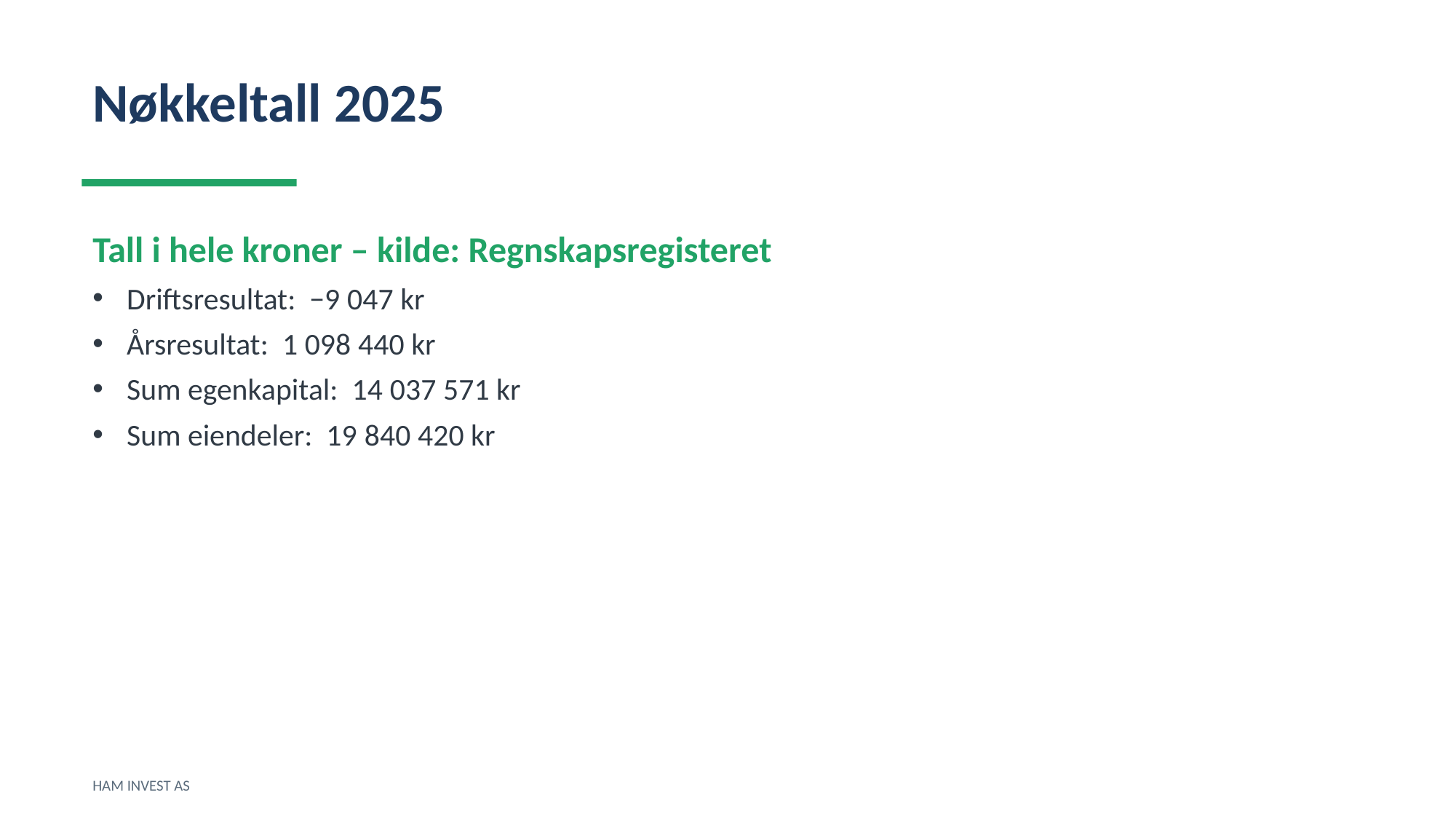

Nøkkeltall 2025

Tall i hele kroner – kilde: Regnskapsregisteret
Driftsresultat:  −9 047 kr
Årsresultat:  1 098 440 kr
Sum egenkapital:  14 037 571 kr
Sum eiendeler:  19 840 420 kr
HAM INVEST AS